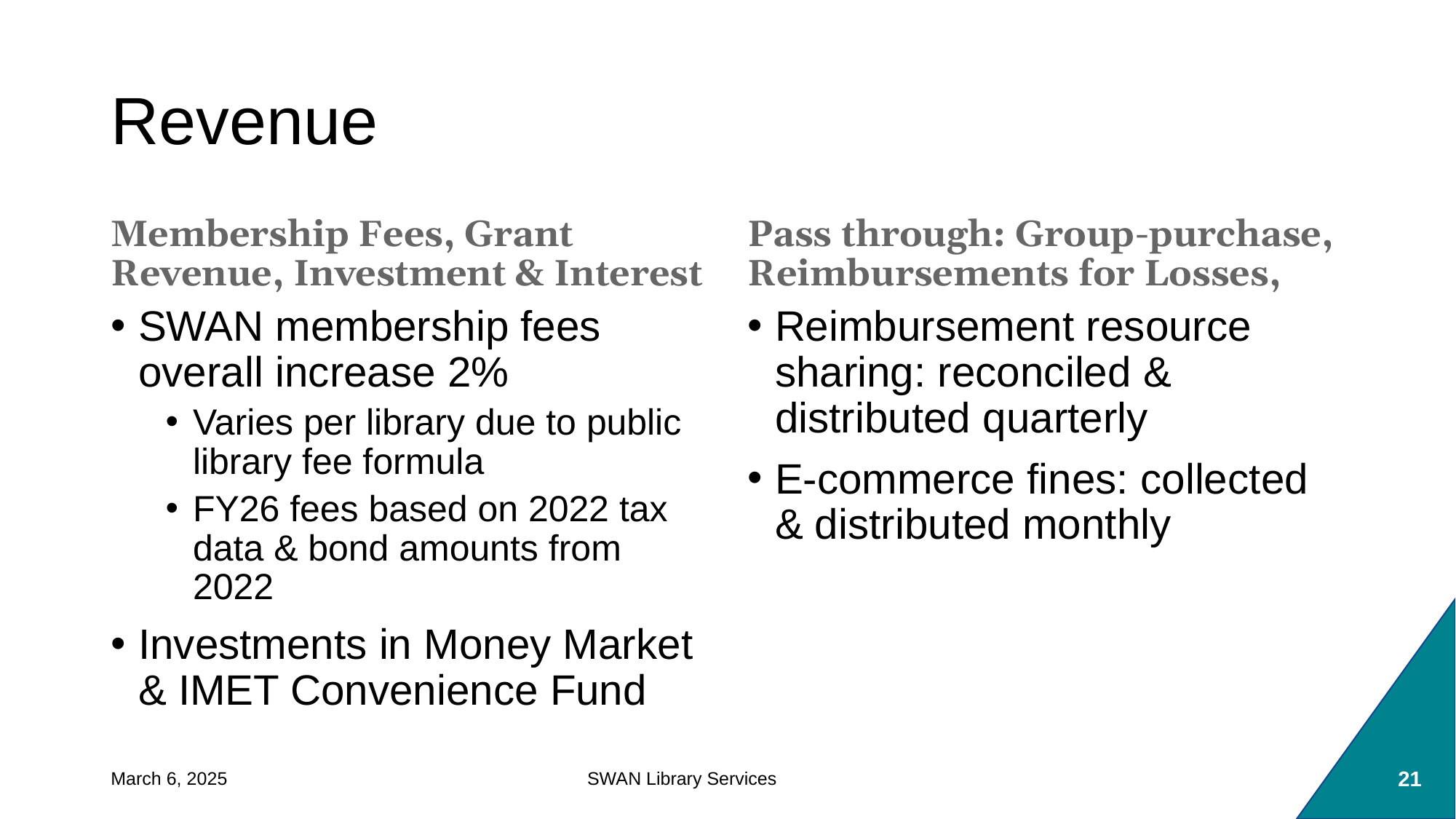

# Revenue
Membership Fees, Grant Revenue, Investment & Interest
Pass through: Group-purchase, Reimbursements for Losses,
SWAN membership fees overall increase 2%
Varies per library due to public library fee formula
FY26 fees based on 2022 tax data & bond amounts from 2022
Investments in Money Market & IMET Convenience Fund
Reimbursement resource sharing: reconciled & distributed quarterly
E-commerce fines: collected & distributed monthly

March 6, 2025
21
SWAN Library Services